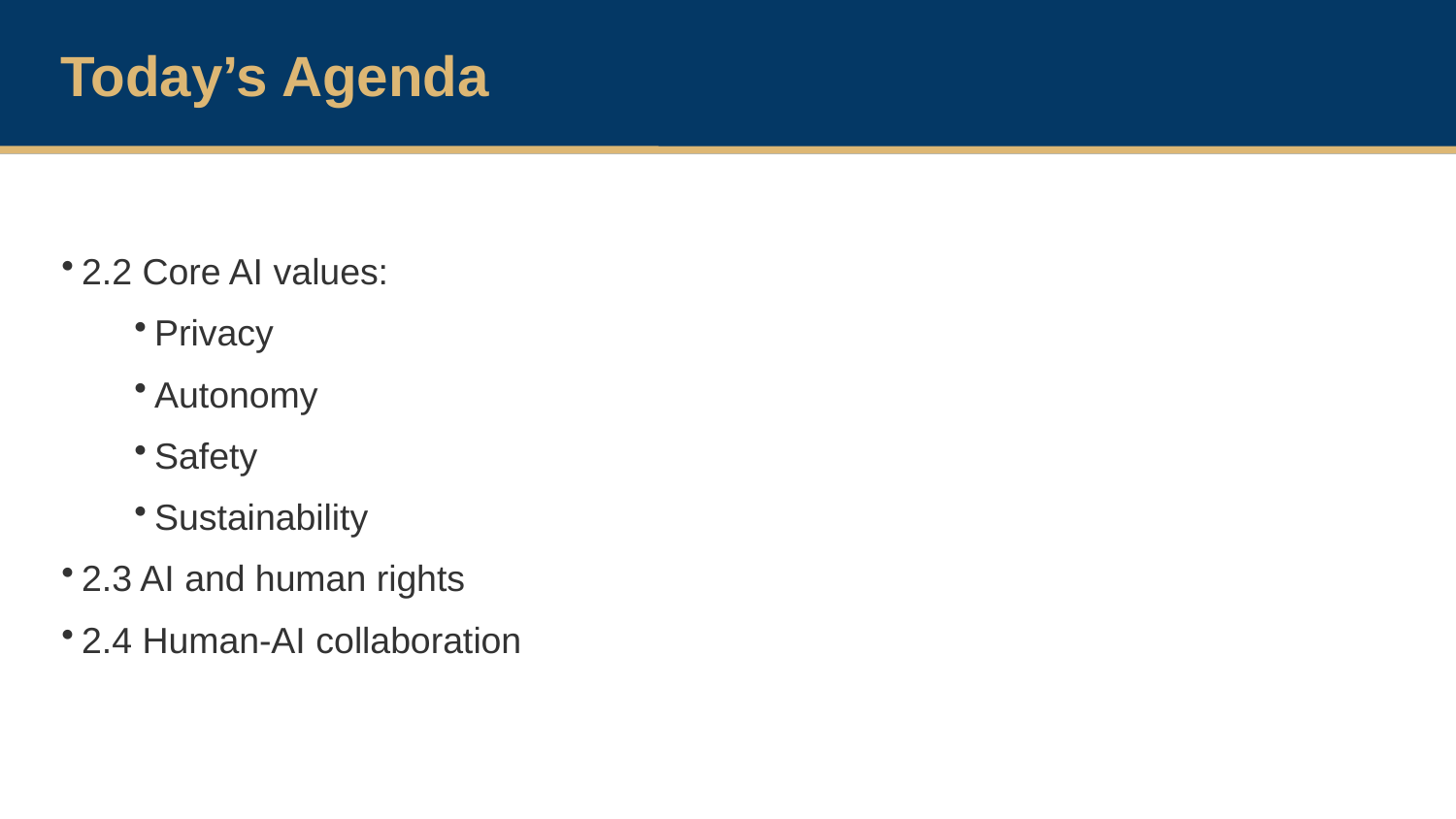

Today’s Agenda

2.2 Core AI values:
Privacy
Autonomy
Safety
Sustainability
2.3 AI and human rights
2.4 Human-AI collaboration